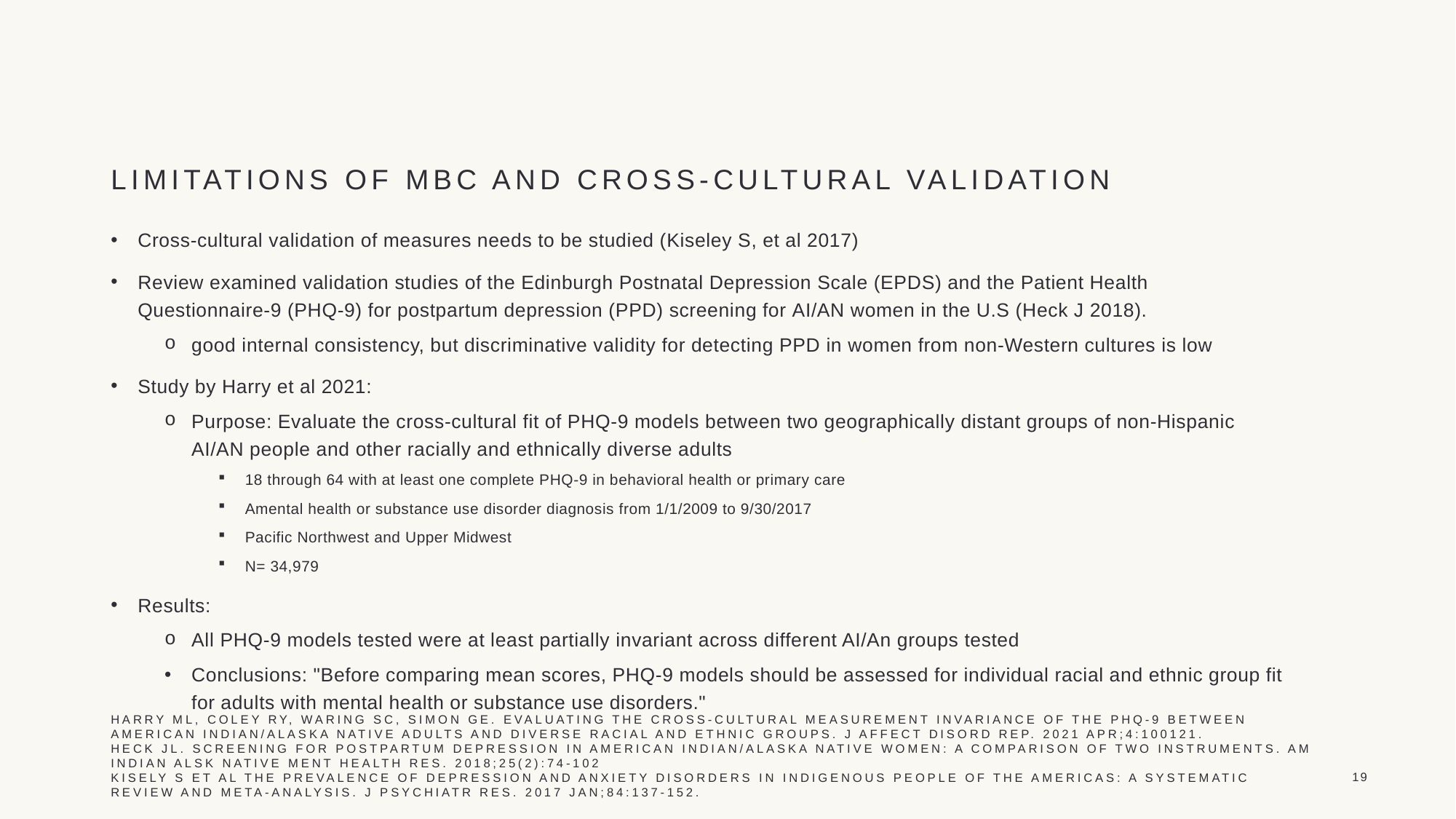

# Limitations of MBC and Cross-cultural validation
Cross-cultural validation of measures needs to be studied (Kiseley S, et al 2017)
Review examined validation studies of the Edinburgh Postnatal Depression Scale (EPDS) and the Patient Health Questionnaire-9 (PHQ-9) for postpartum depression (PPD) screening for AI/AN women in the U.S (Heck J 2018).
good internal consistency, but discriminative validity for detecting PPD in women from non-Western cultures is low
Study by Harry et al 2021:
Purpose: Evaluate the cross-cultural fit of PHQ-9 models between two geographically distant groups of non-Hispanic AI/AN people and other racially and ethnically diverse adults
18 through 64 with at least one complete PHQ-9 in behavioral health or primary care
Amental health or substance use disorder diagnosis from 1/1/2009 to 9/30/2017
Pacific Northwest and Upper Midwest
N= 34,979
Results:
All PHQ-9 models tested were at least partially invariant across different AI/An groups tested
Conclusions: "Before comparing mean scores, PHQ-9 models should be assessed for individual racial and ethnic group fit for adults with mental health or substance use disorders."

Harry ML, Coley RY, Waring SC, Simon GE. Evaluating the Cross-Cultural Measurement Invariance of the PHQ-9 between American Indian/Alaska Native Adults and Diverse Racial and Ethnic Groups. J Affect Disord Rep. 2021 Apr;4:100121.
Heck JL. Screening for Postpartum Depression in American Indian/Alaska Native Women: A Comparison of Two Instruments. Am Indian Alsk Native Ment Health Res. 2018;25(2):74-102
Kisely S et al The prevalence of depression and anxiety disorders in indigenous people of the Americas: A systematic review and meta-analysis. J Psychiatr Res. 2017 Jan;84:137-152.
19